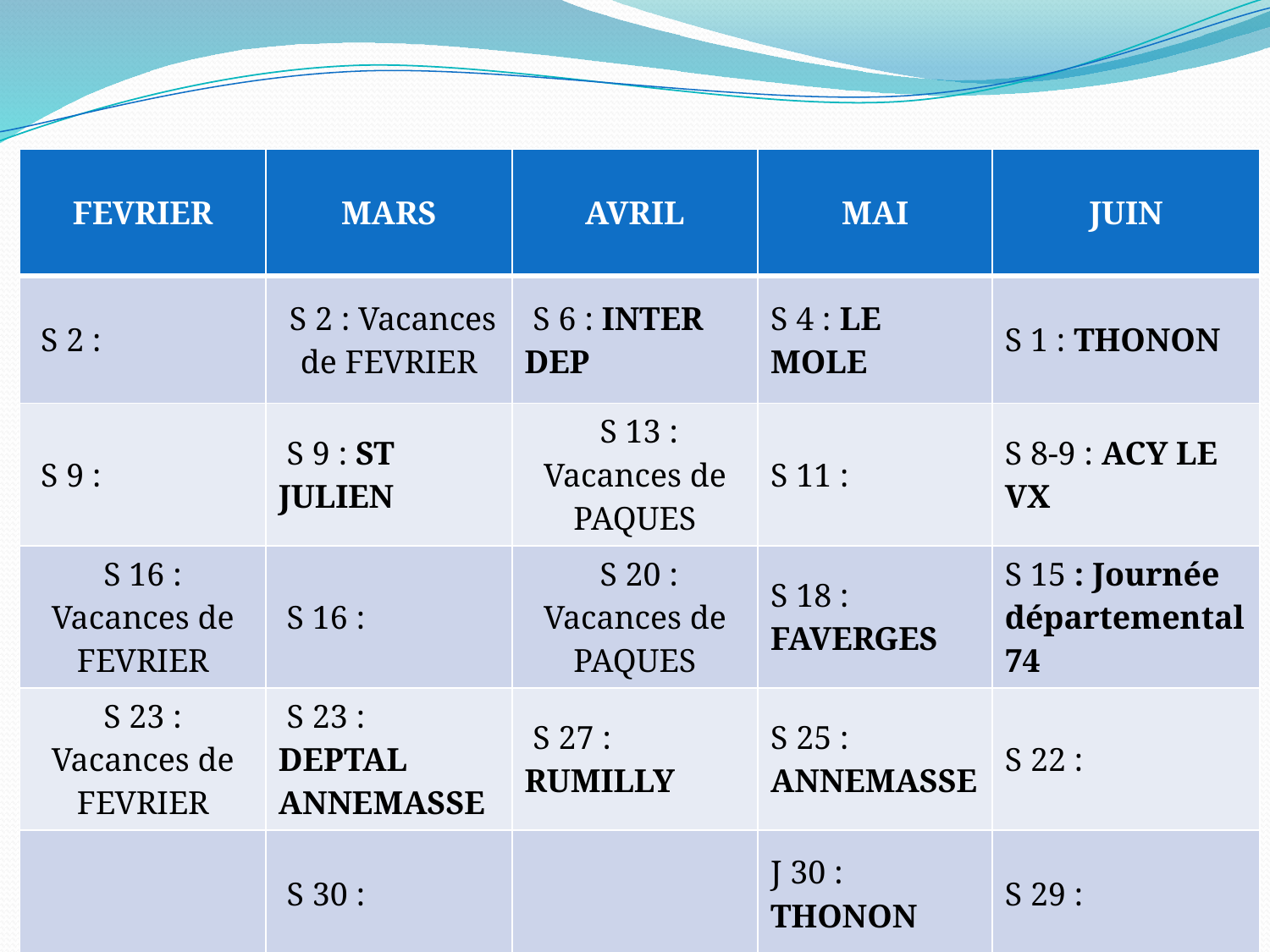

| FEVRIER | MARS | AVRIL | MAI | JUIN |
| --- | --- | --- | --- | --- |
| S 2 : | S 2 : Vacances de FEVRIER | S 6 : INTER DEP | S 4 : LE MOLE | S 1 : THONON |
| S 9 : | S 9 : ST JULIEN | S 13 : Vacances de PAQUES | S 11 : | S 8-9 : ACY LE VX |
| S 16 : Vacances de FEVRIER | S 16 : | S 20 : Vacances de PAQUES | S 18 : FAVERGES | S 15 : Journée départemental 74 |
| S 23 : Vacances de FEVRIER | S 23 : DEPTAL ANNEMASSE | S 27 : RUMILLY | S 25 : ANNEMASSE | S 22 : |
|  | S 30 : |  | J 30 : THONON | S 29 : |